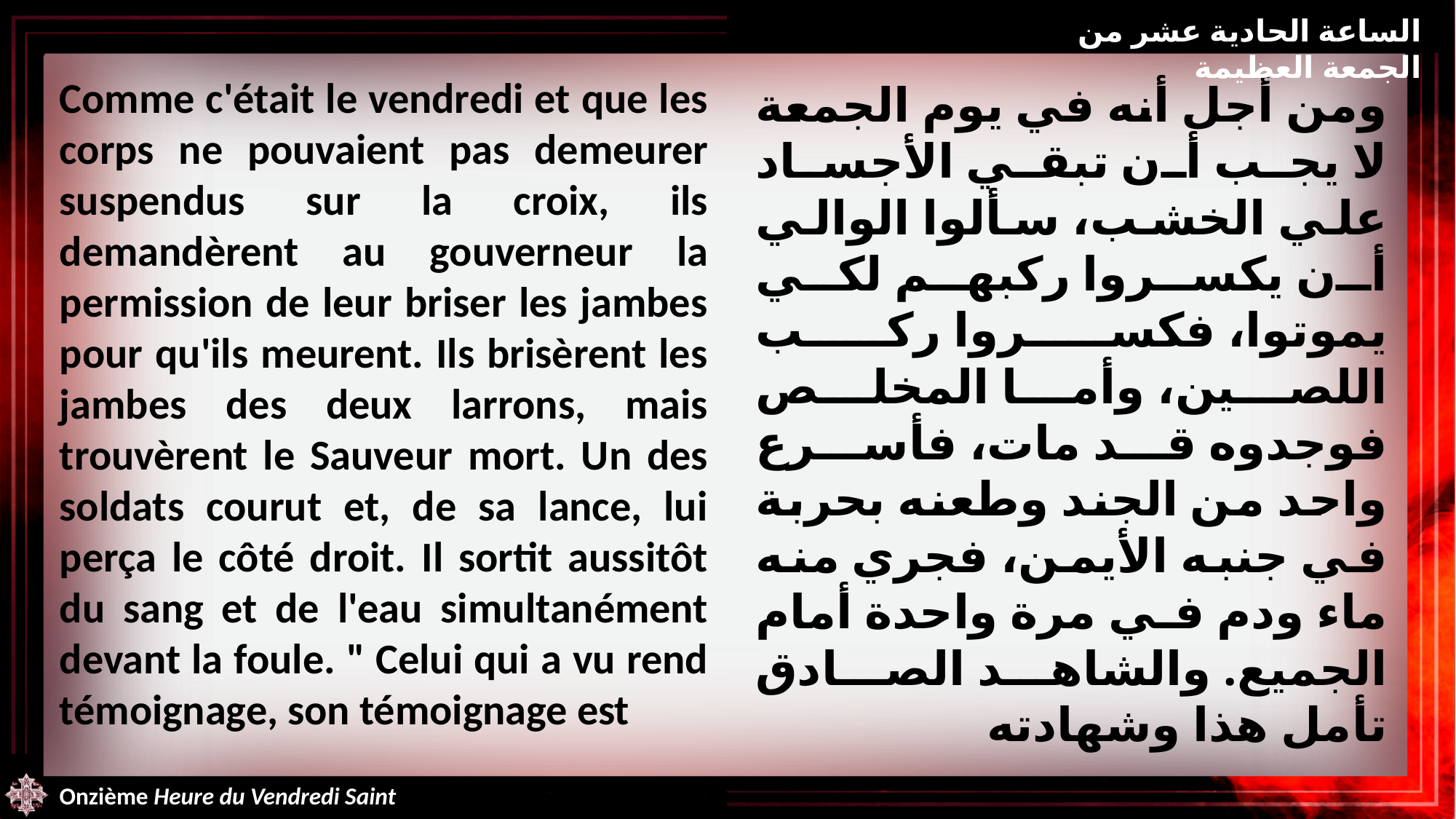

الساعة الحادية عشر من الجمعة العظيمة
Comme c'était le vendredi et que les corps ne pouvaient pas demeurer suspendus sur la croix, ils demandèrent au gouverneur la permission de leur briser les jambes pour qu'ils meurent. Ils brisèrent les jambes des deux larrons, mais trouvèrent le Sauveur mort. Un des soldats courut et, de sa lance, lui perça le côté droit. Il sortit aussitôt du sang et de l'eau simultanément devant la foule. " Celui qui a vu rend témoignage, son témoignage est
ومن أجل أنه في يوم الجمعة لا يجب أن تبقي الأجساد علي الخشب، سألوا الوالي أن يكسروا ركبهم لكي يموتوا، فكسروا ركب اللصين، وأما المخلص فوجدوه قد مات، فأسرع واحد من الجند وطعنه بحربة في جنبه الأيمن، فجري منه ماء ودم في مرة واحدة أمام الجميع. والشاهد الصادق تأمل هذا وشهادته
Onzième Heure du Vendredi Saint